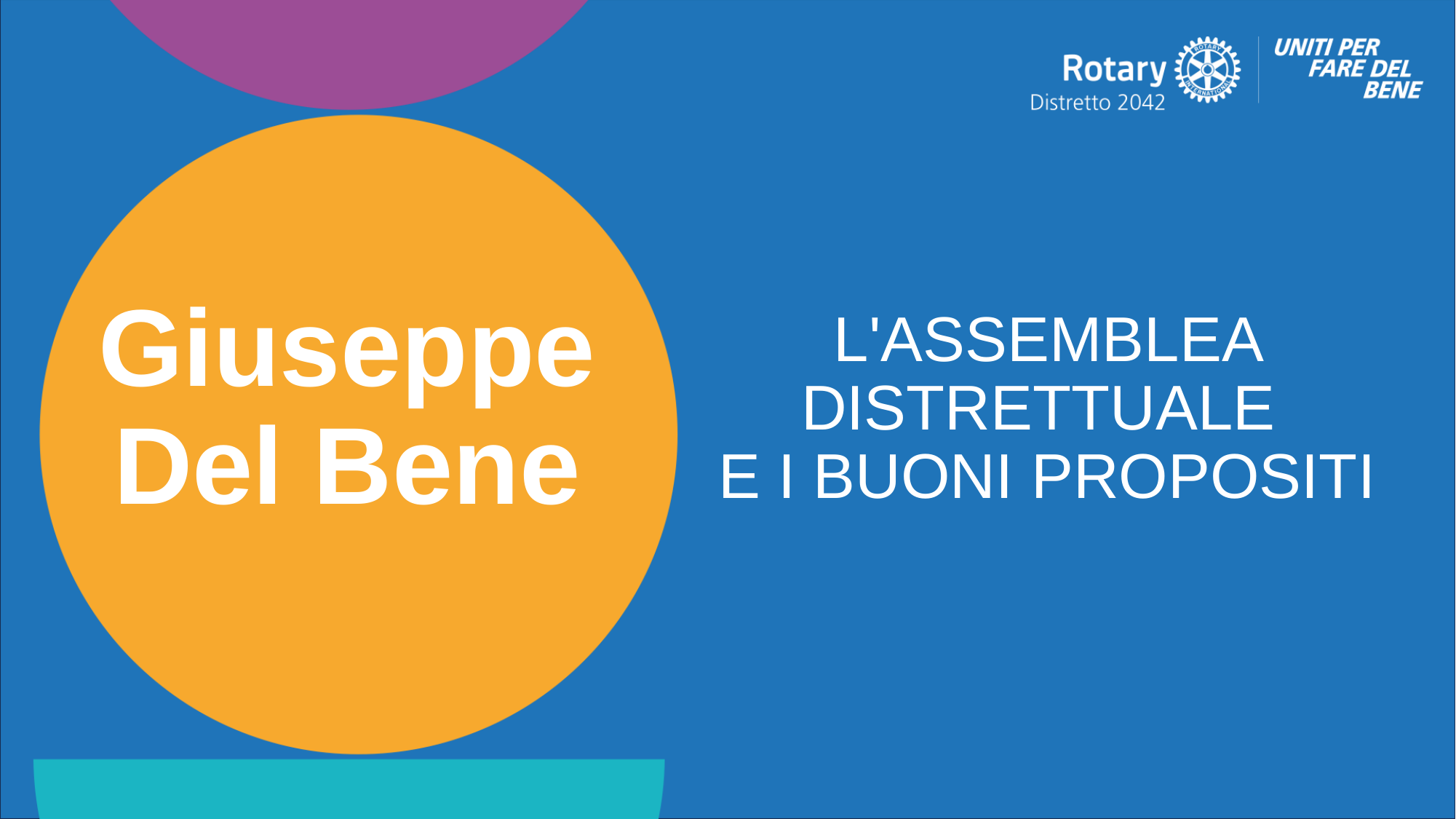

L'ASSEMBLEA DISTRETTUALE
E I BUONI PROPOSITI
# Giuseppe Del Bene